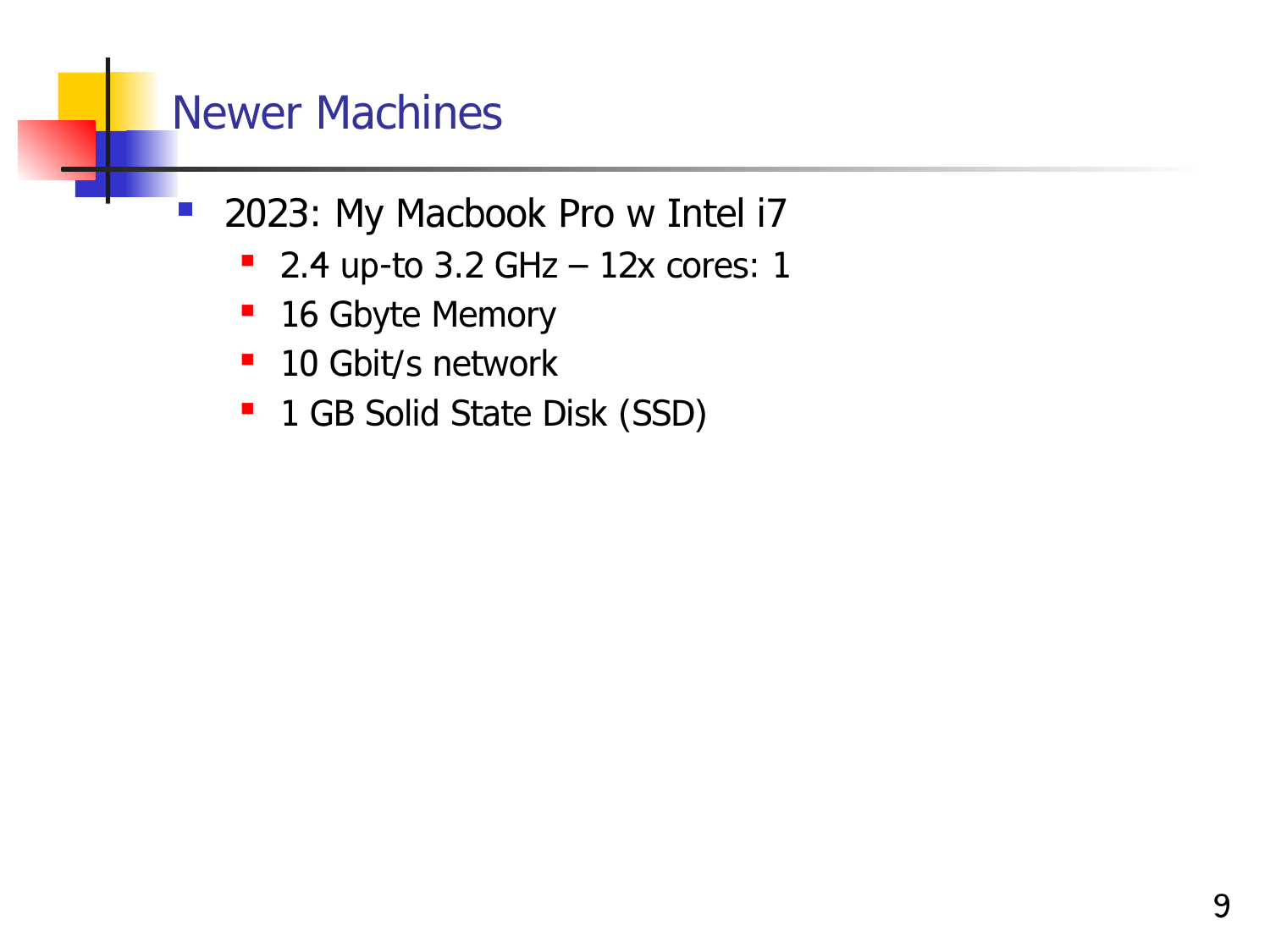

# Newer Machines
2023: My Macbook Pro w Intel i7
2.4 up-to 3.2 GHz – 12x cores: 1
16 Gbyte Memory
10 Gbit/s network
1 GB Solid State Disk (SSD)

9